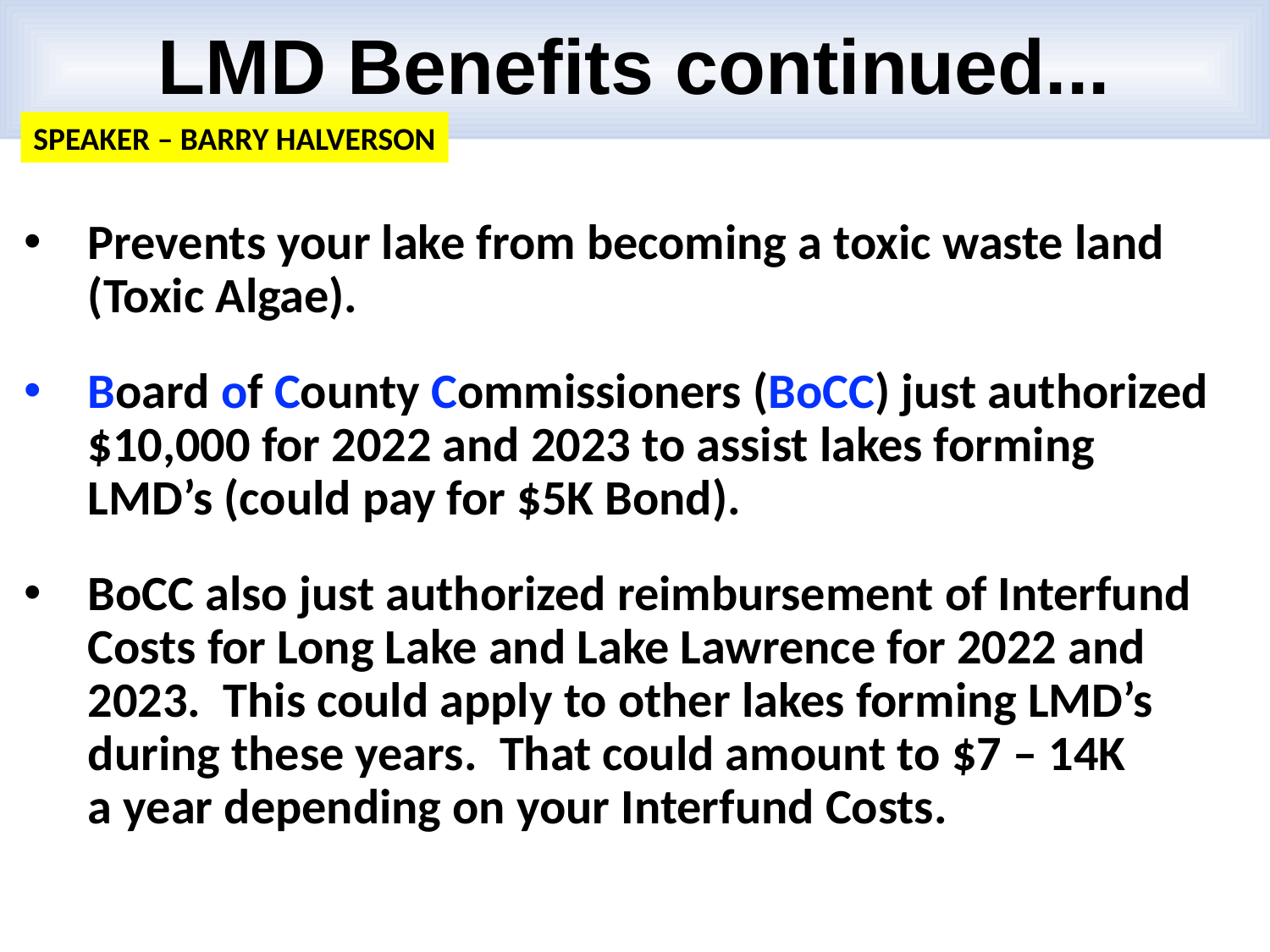

LMD Benefits continued...
SPEAKER – BARRY HALVERSON
Prevents your lake from becoming a toxic waste land (Toxic Algae).
Board of County Commissioners (BoCC) just authorized $10,000 for 2022 and 2023 to assist lakes forming LMD’s (could pay for $5K Bond).
BoCC also just authorized reimbursement of Interfund Costs for Long Lake and Lake Lawrence for 2022 and 2023.  This could apply to other lakes forming LMD’s during these years.  That could amount to $7 – 14K
a year depending on your Interfund Costs.